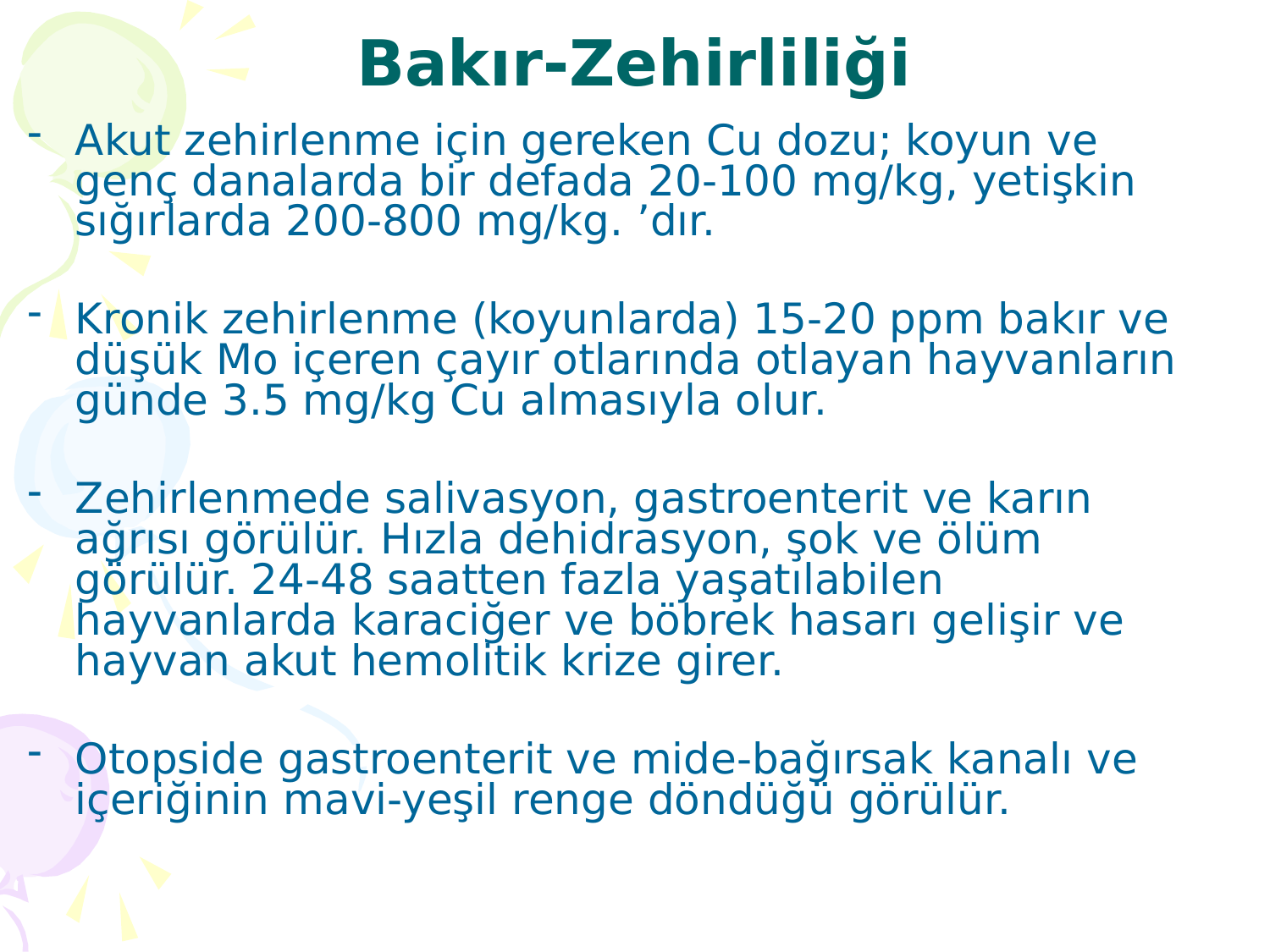

# Bakır-Zehirliliği
Akut zehirlenme için gereken Cu dozu; koyun ve genç danalarda bir defada 20-100 mg/kg, yetişkin sığırlarda 200-800 mg/kg. ’dır.

Kronik zehirlenme (koyunlarda) 15-20 ppm bakır ve düşük Mo içeren çayır otlarında otlayan hayvanların günde 3.5 mg/kg Cu almasıyla olur.

Zehirlenmede salivasyon, gastroenterit ve karın ağrısı görülür. Hızla dehidrasyon, şok ve ölüm görülür. 24-48 saatten fazla yaşatılabilen hayvanlarda karaciğer ve böbrek hasarı gelişir ve hayvan akut hemolitik krize girer.

Otopside gastroenterit ve mide-bağırsak kanalı ve içeriğinin mavi-yeşil renge döndüğü görülür.